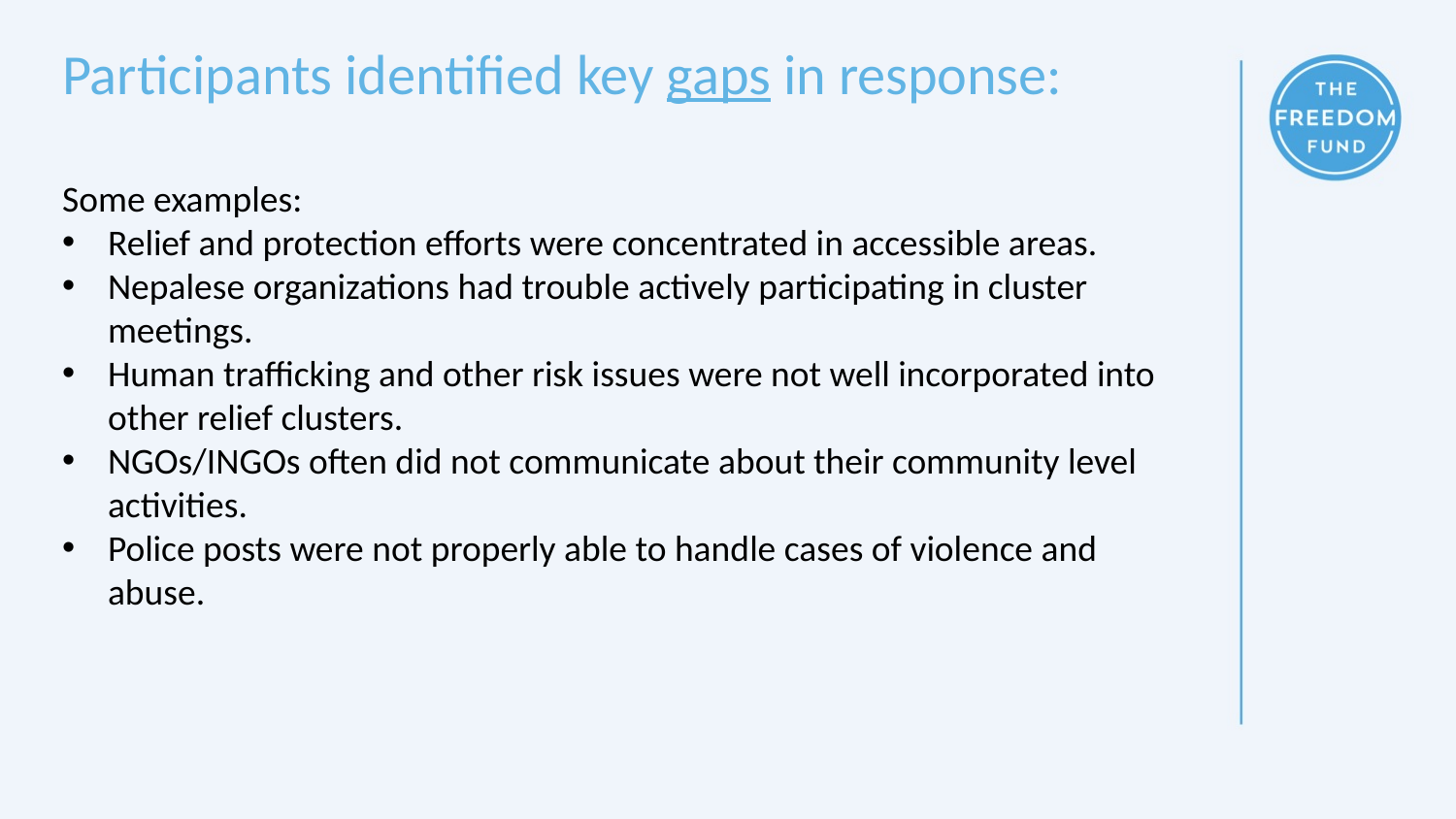

# Participants identified key gaps in response:
Some examples:
Relief and protection efforts were concentrated in accessible areas.
Nepalese organizations had trouble actively participating in cluster meetings.
Human trafficking and other risk issues were not well incorporated into other relief clusters.
NGOs/INGOs often did not communicate about their community level activities.
Police posts were not properly able to handle cases of violence and abuse.